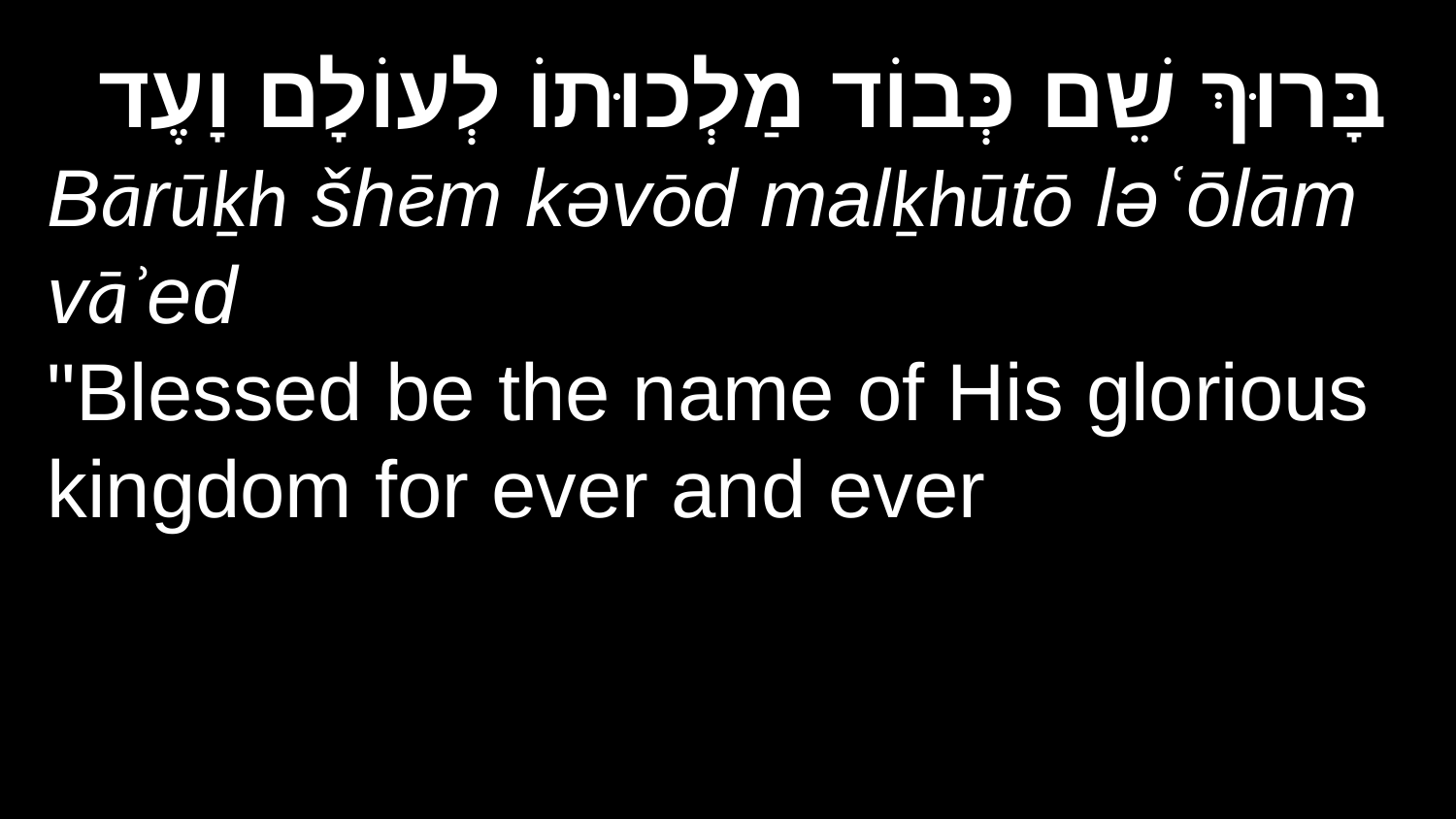

בָּרוּךְ שֵׁם כְּבוֹד מַלְכוּתוֹ לְעוֹלָם וָעֶד
Bārūḵh šhēm kəvōd malḵhūtō ləʿōlām vāʾed
"Blessed be the name of His glorious kingdom for ever and ever